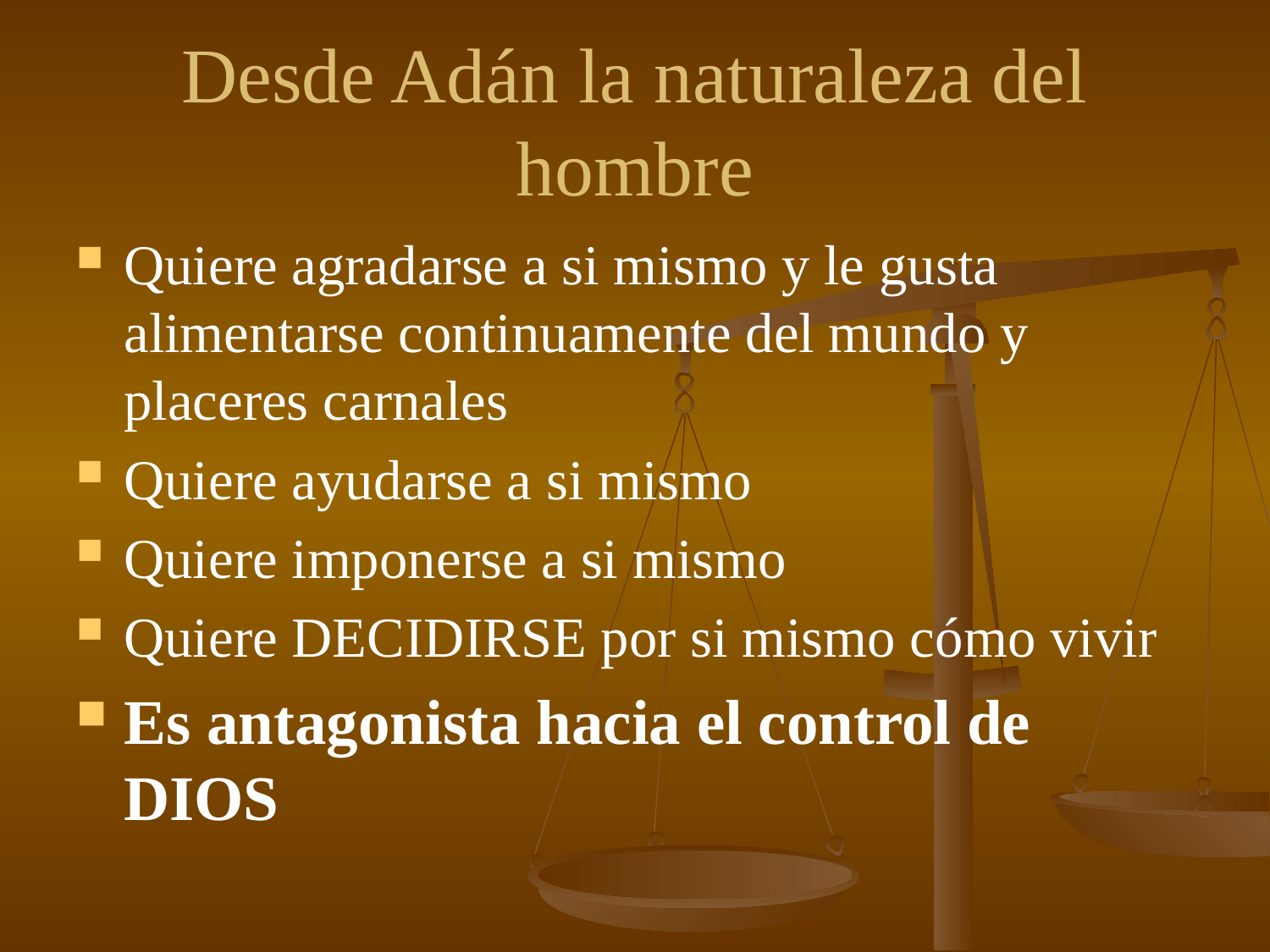

# Desde Adán la naturaleza del hombre
Quiere agradarse a si mismo y le gusta alimentarse continuamente del mundo y placeres carnales
Quiere ayudarse a si mismo
Quiere imponerse a si mismo
Quiere DECIDIRSE por si mismo cómo vivir
Es antagonista hacia el control de DIOS